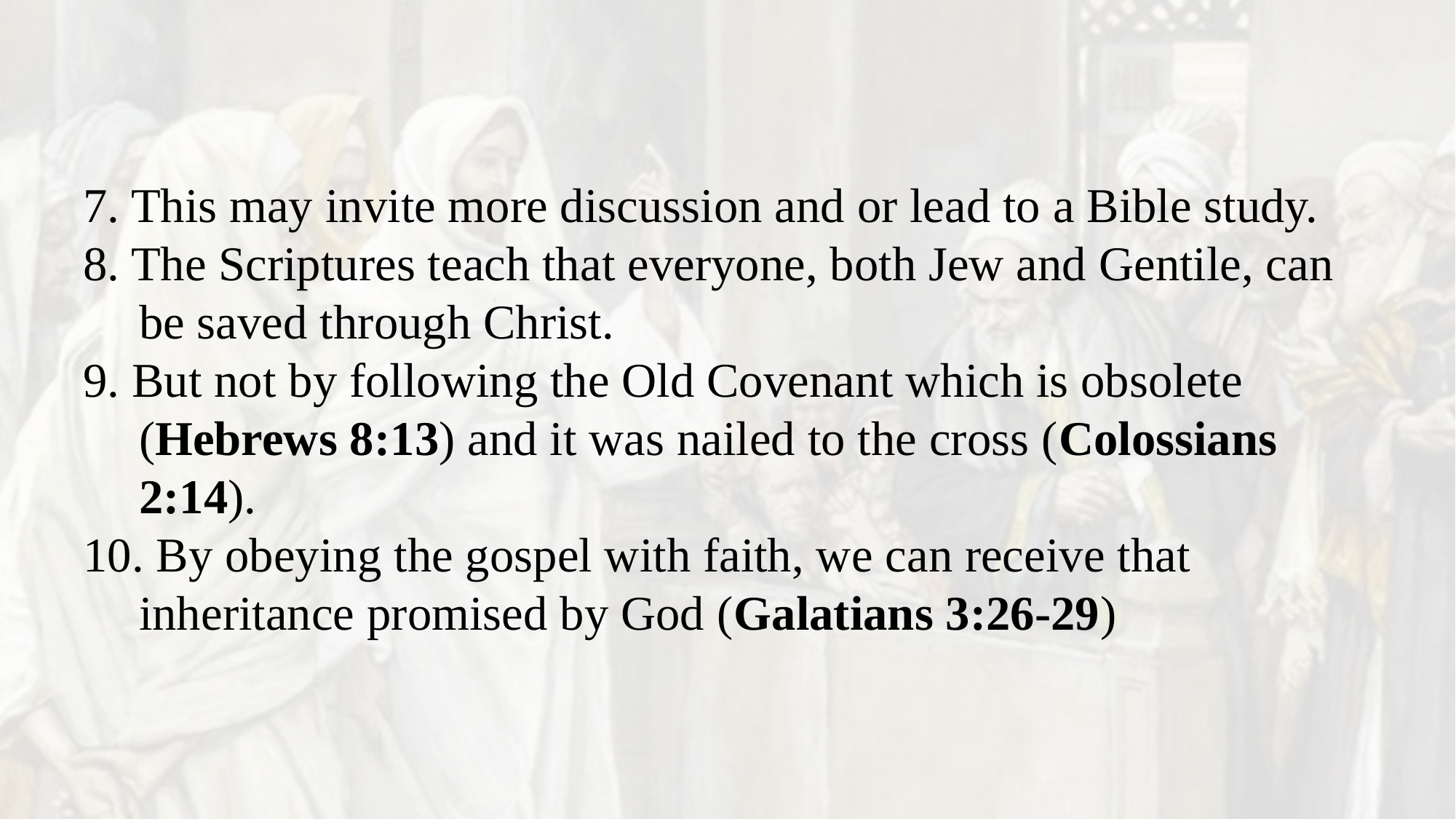

7. This may invite more discussion and or lead to a Bible study.
8. The Scriptures teach that everyone, both Jew and Gentile, can be saved through Christ.
9. But not by following the Old Covenant which is obsolete (Hebrews 8:13) and it was nailed to the cross (Colossians 2:14).
10. By obeying the gospel with faith, we can receive that inheritance promised by God (Galatians 3:26-29)